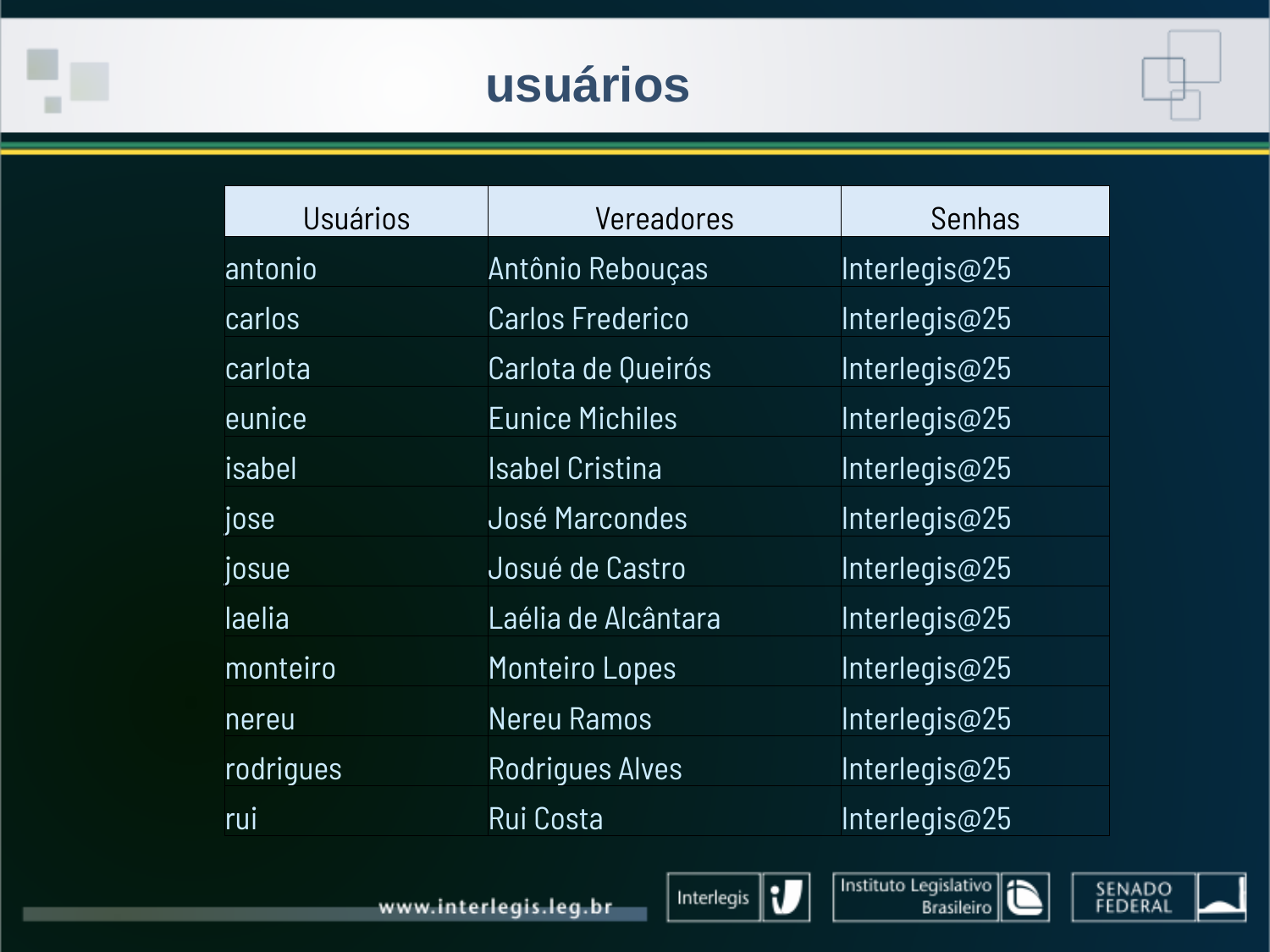

usuários
| Usuários | Vereadores | Senhas |
| --- | --- | --- |
| antonio | Antônio Rebouças | Interlegis@25 |
| carlos | Carlos Frederico | Interlegis@25 |
| carlota | Carlota de Queirós | Interlegis@25 |
| eunice | Eunice Michiles | Interlegis@25 |
| isabel | Isabel Cristina | Interlegis@25 |
| jose | José Marcondes | Interlegis@25 |
| josue | Josué de Castro | Interlegis@25 |
| laelia | Laélia de Alcântara | Interlegis@25 |
| monteiro | Monteiro Lopes | Interlegis@25 |
| nereu | Nereu Ramos | Interlegis@25 |
| rodrigues | Rodrigues Alves | Interlegis@25 |
| rui | Rui Costa | Interlegis@25 |